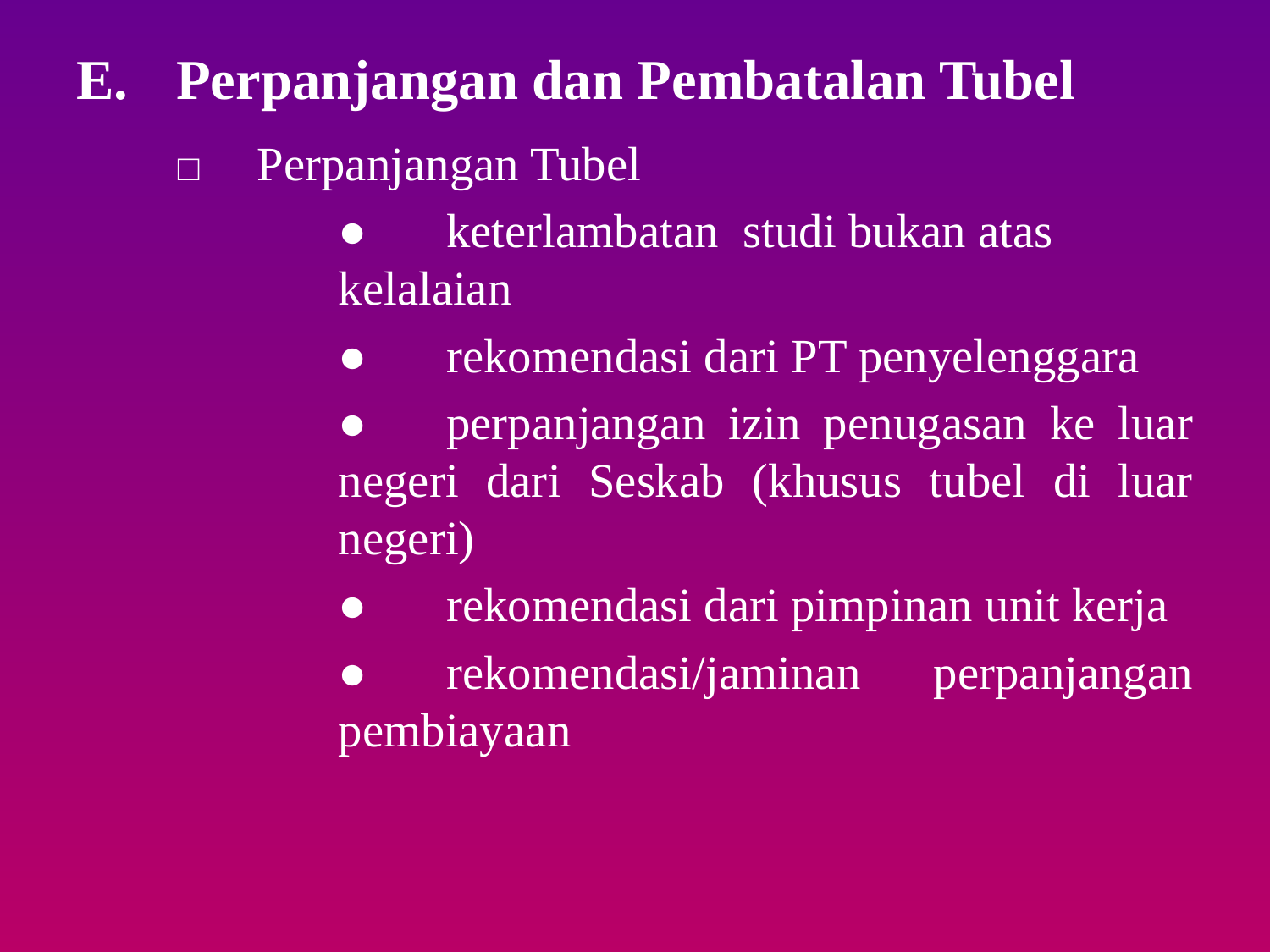

# E.	Perpanjangan dan Pembatalan Tubel
□	Perpanjangan Tubel
	●	keterlambatan  studi bukan atas kelalaian
	●	rekomendasi dari PT penyelenggara
	●	perpanjangan izin penugasan ke luar negeri dari Seskab (khusus tubel di luar negeri)
	●	rekomendasi dari pimpinan unit kerja
	●	rekomendasi/jaminan perpanjangan pembiayaan